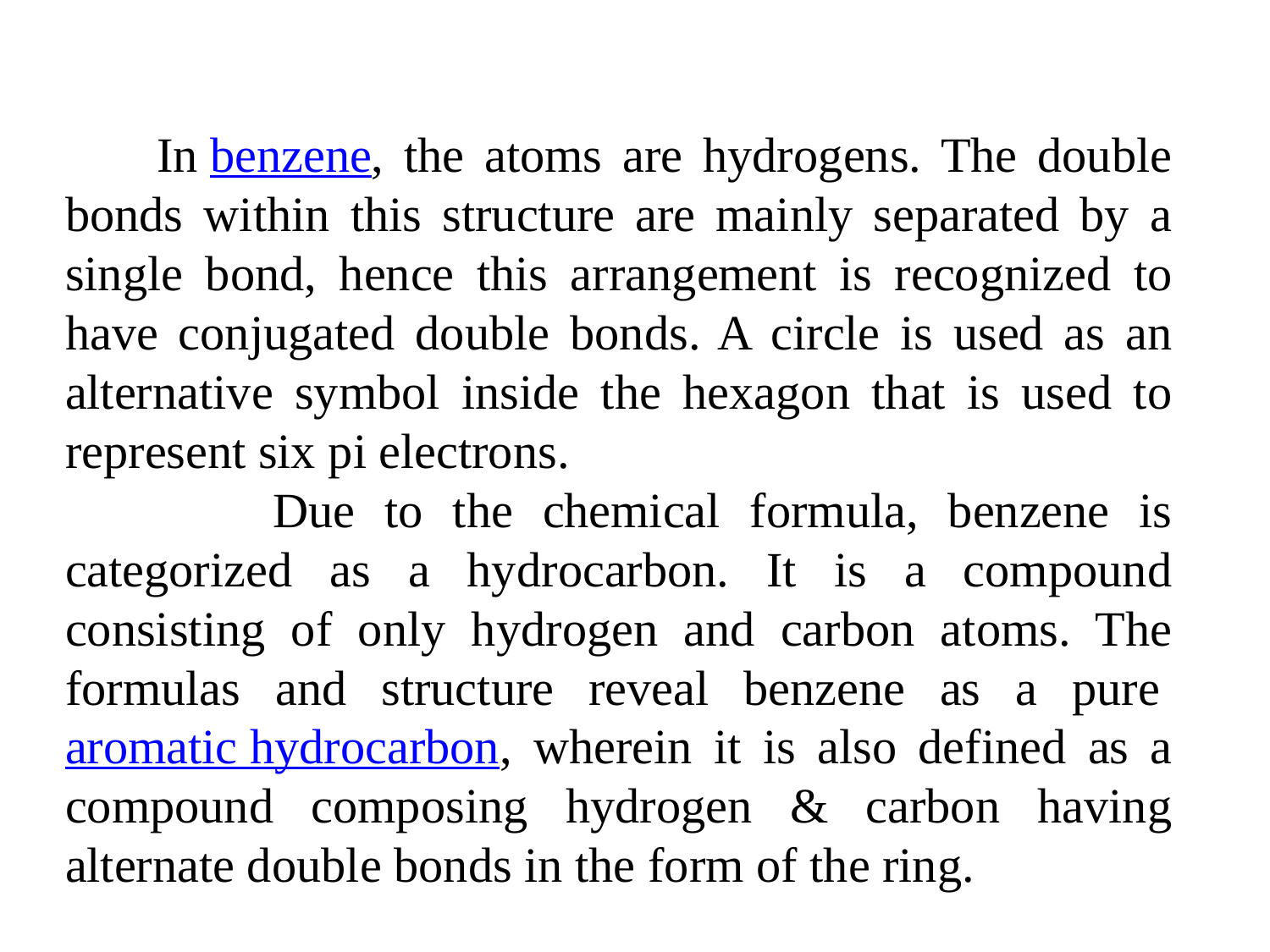

In benzene, the atoms are hydrogens. The double bonds within this structure are mainly separated by a single bond, hence this arrangement is recognized to have conjugated double bonds. A circle is used as an alternative symbol inside the hexagon that is used to represent six pi electrons.
       Due to the chemical formula, benzene is categorized as a hydrocarbon. It is a compound consisting of only hydrogen and carbon atoms. The formulas and structure reveal benzene as a pure aromatic hydrocarbon, wherein it is also defined as a compound composing hydrogen & carbon having alternate double bonds in the form of the ring.